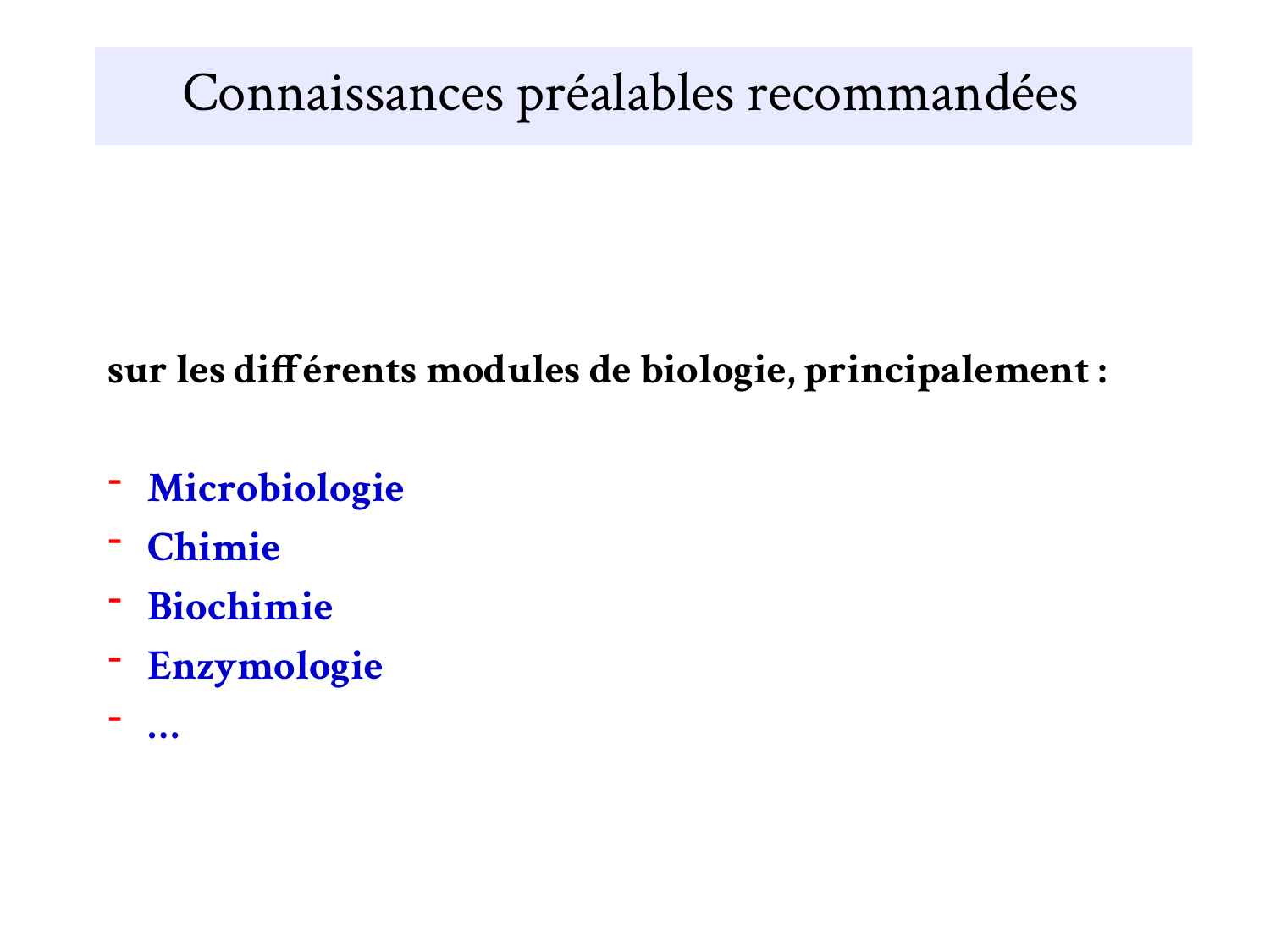

Connaissances préalables recommandées

sur les différents modules de biologie, principalement :

Microbiologie
Chimie
Biochimie
Enzymologie
…